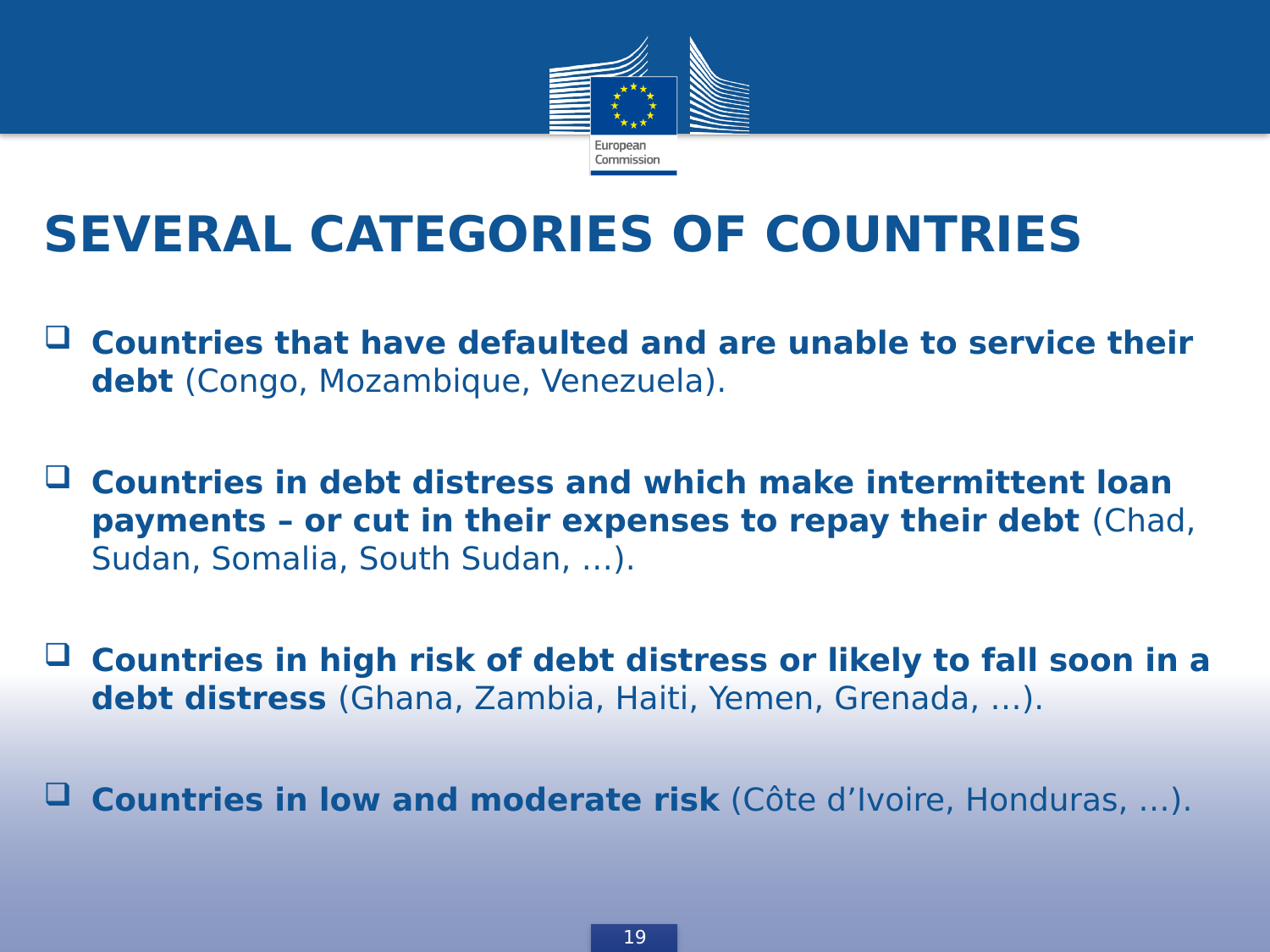

Several categories of countries

Countries that have defaulted and are unable to service their debt (Congo, Mozambique, Venezuela).
Countries in debt distress and which make intermittent loan payments – or cut in their expenses to repay their debt (Chad, Sudan, Somalia, South Sudan, …).
Countries in high risk of debt distress or likely to fall soon in a debt distress (Ghana, Zambia, Haiti, Yemen, Grenada, …).
Countries in low and moderate risk (Côte d’Ivoire, Honduras, …).

19